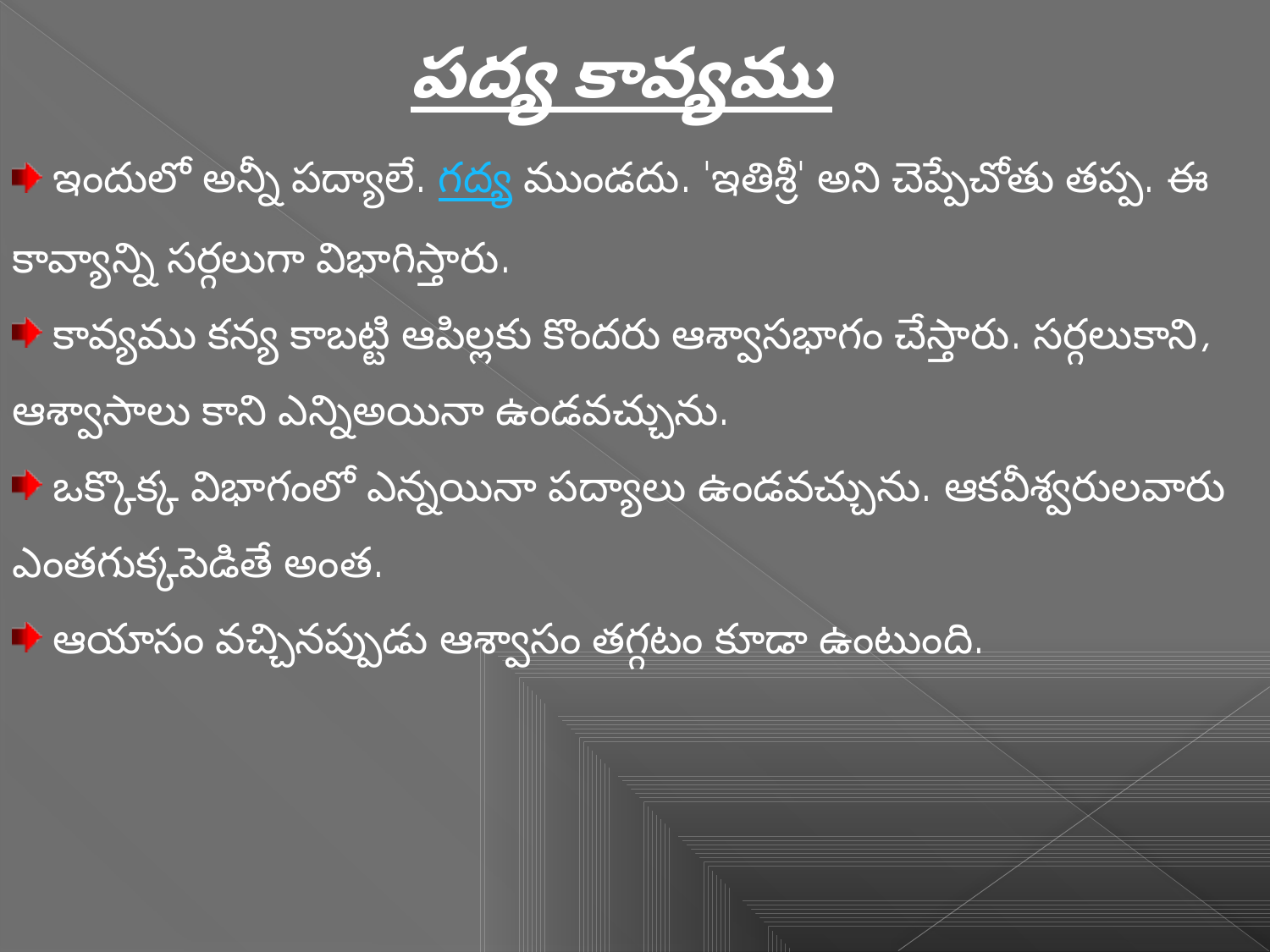

పద్య కావ్యము
 ఇందులో అన్నీ పద్యాలే. గద్య ముండదు. 'ఇతిశ్రీ' అని చెప్పేచోతు తప్ప. ఈ కావ్యాన్ని సర్గలుగా విభాగిస్తారు.
 కావ్యము కన్య కాబట్టి ఆపిల్లకు కొందరు ఆశ్వాసభాగం చేస్తారు. సర్గలుకాని, ఆశ్వాసాలు కాని ఎన్నిఅయినా ఉండవచ్చును.
 ఒక్కొక్క విభాగంలో ఎన్నయినా పద్యాలు ఉండవచ్చును. ఆకవీశ్వరులవారు ఎంతగుక్కపెడితే అంత.
 ఆయాసం వచ్చినప్పుడు ఆశ్వాసం తగ్గటం కూడా ఉంటుంది.